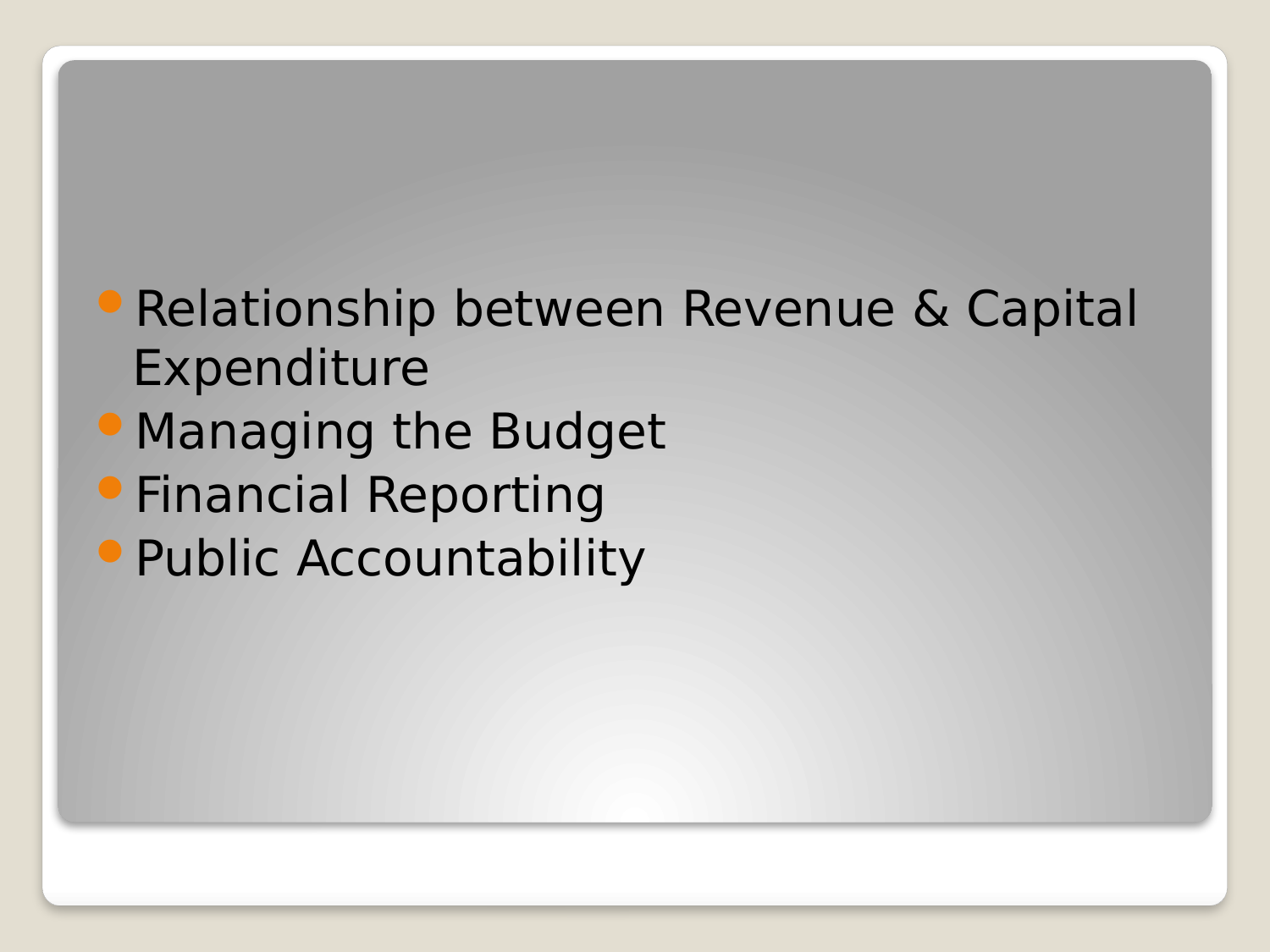

Relationship between Revenue & Capital Expenditure
Managing the Budget
Financial Reporting
Public Accountability